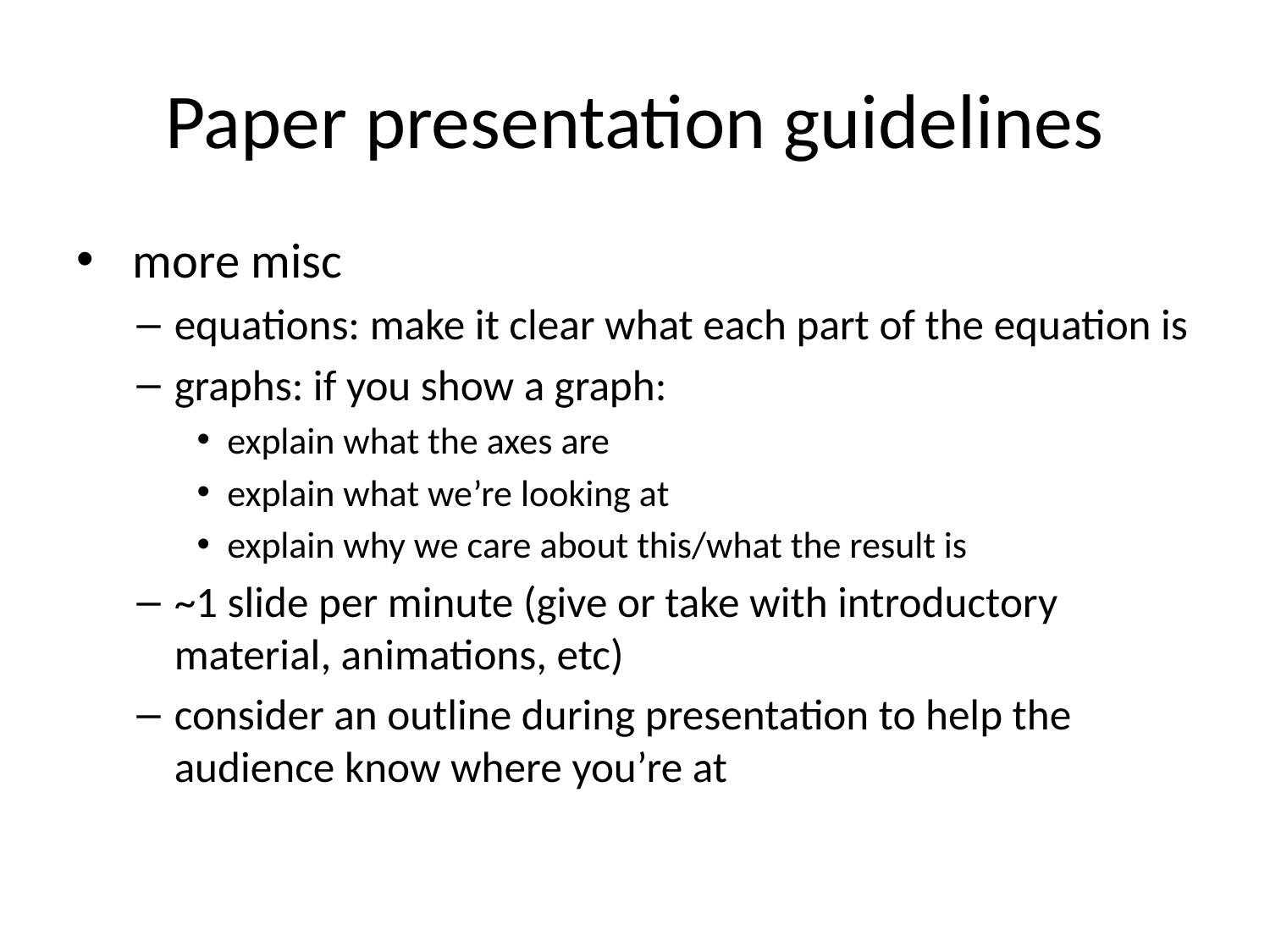

# Paper presentation guidelines
 more misc
equations: make it clear what each part of the equation is
graphs: if you show a graph:
explain what the axes are
explain what we’re looking at
explain why we care about this/what the result is
~1 slide per minute (give or take with introductory material, animations, etc)
consider an outline during presentation to help the audience know where you’re at